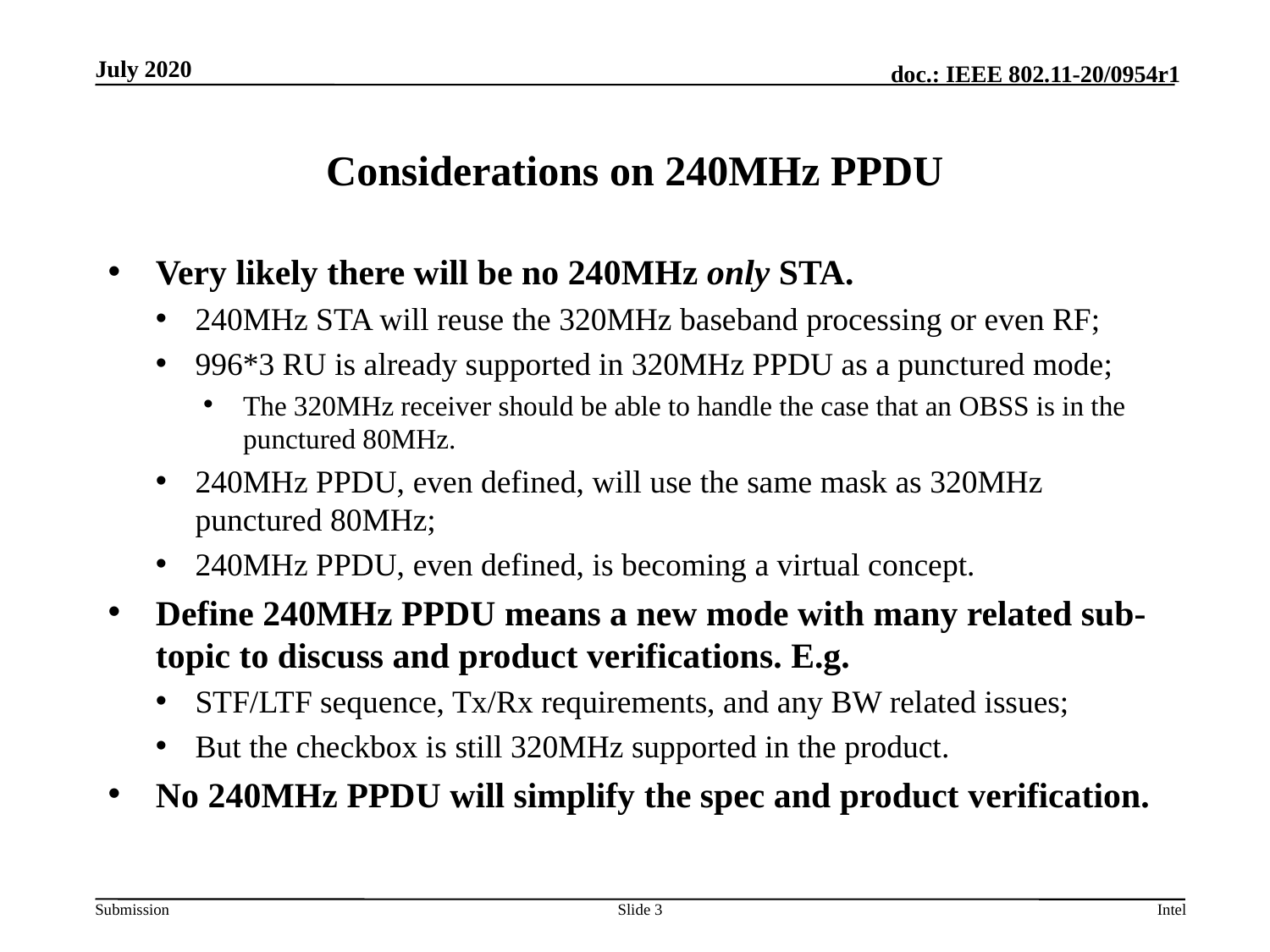

# Considerations on 240MHz PPDU
Very likely there will be no 240MHz only STA.
240MHz STA will reuse the 320MHz baseband processing or even RF;
996*3 RU is already supported in 320MHz PPDU as a punctured mode;
The 320MHz receiver should be able to handle the case that an OBSS is in the punctured 80MHz.
240MHz PPDU, even defined, will use the same mask as 320MHz punctured 80MHz;
240MHz PPDU, even defined, is becoming a virtual concept.
Define 240MHz PPDU means a new mode with many related sub-topic to discuss and product verifications. E.g.
STF/LTF sequence, Tx/Rx requirements, and any BW related issues;
But the checkbox is still 320MHz supported in the product.
No 240MHz PPDU will simplify the spec and product verification.
Slide 3
Intel